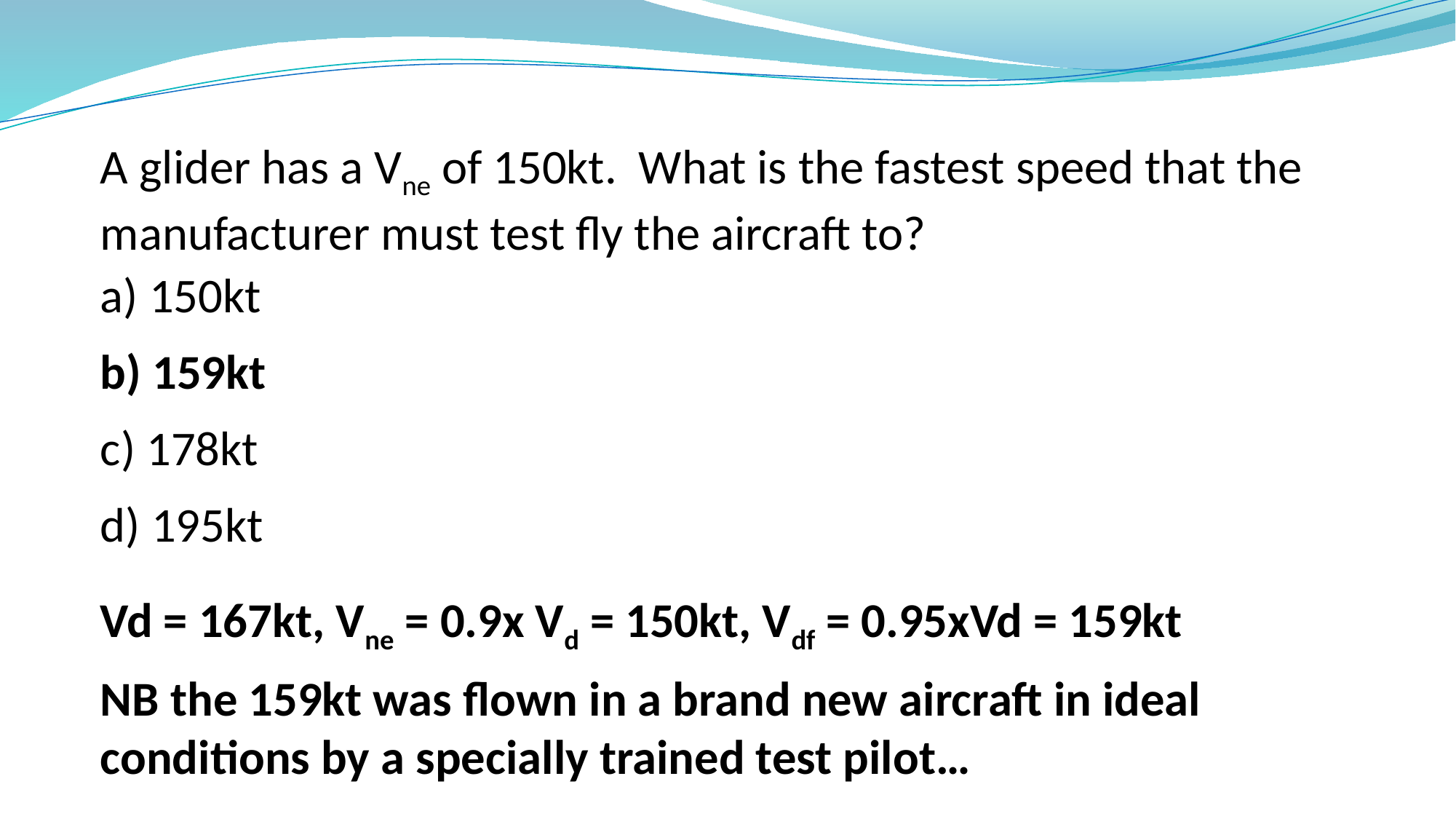

A glider has a Vne of 150kt.  What is the fastest speed that the manufacturer must test fly the aircraft to?
a) 150kt
b) 159kt
c) 178kt
d) 195kt
Vd = 167kt, Vne = 0.9x Vd = 150kt, Vdf = 0.95xVd = 159kt
NB the 159kt was flown in a brand new aircraft in ideal conditions by a specially trained test pilot…